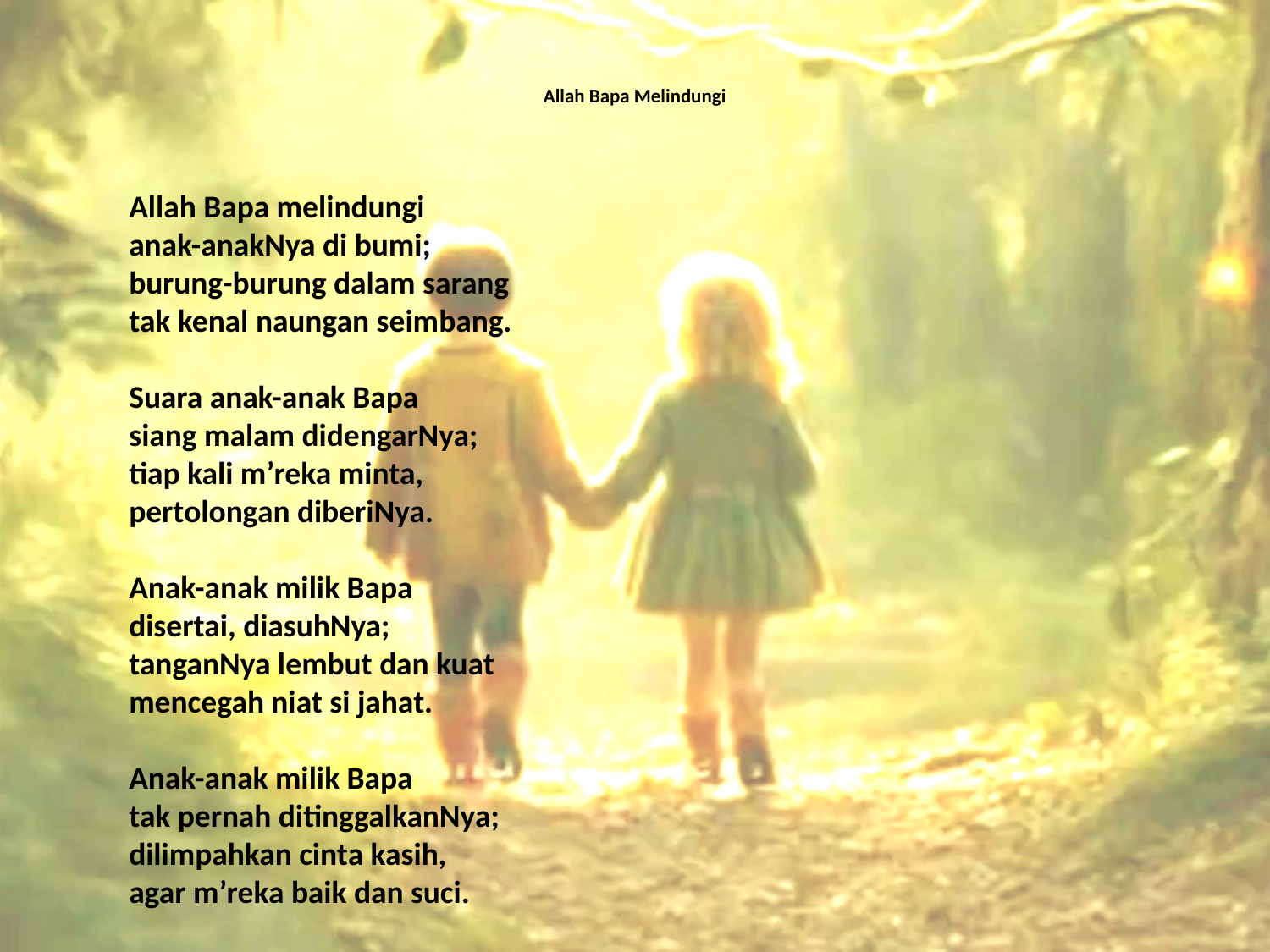

# Allah Bapa Melindungi
Allah Bapa melindungi
anak-anakNya di bumi;
burung-burung dalam sarang
tak kenal naungan seimbang.

Suara anak-anak Bapa
siang malam didengarNya;
tiap kali m’reka minta,
pertolongan diberiNya.

Anak-anak milik Bapa
disertai, diasuhNya;
tanganNya lembut dan kuat
mencegah niat si jahat.

Anak-anak milik Bapa
tak pernah ditinggalkanNya;
dilimpahkan cinta kasih,
agar m’reka baik dan suci.